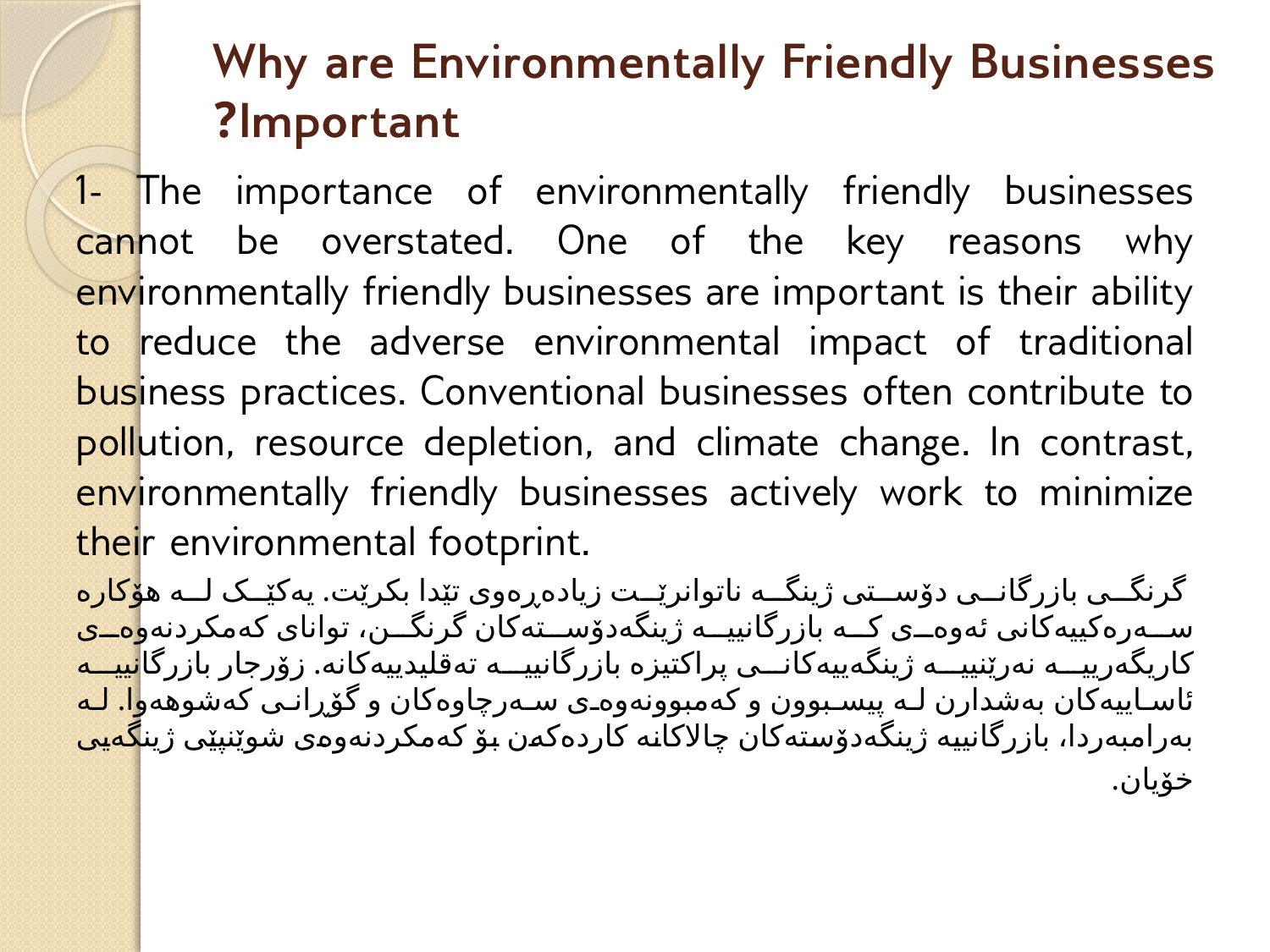

# Why are Environmentally Friendly Businesses Important?
1- The importance of environmentally friendly businesses cannot be overstated. One of the key reasons why environmentally friendly businesses are important is their ability to reduce the adverse environmental impact of traditional business practices. Conventional businesses often contribute to pollution, resource depletion, and climate change. In contrast, environmentally friendly businesses actively work to minimize their environmental footprint.
 گرنگی بازرگانی دۆستی ژینگە ناتوانرێت زیادەڕەوی تێدا بکرێت. یەکێک لە هۆکارە سەرەکییەکانی ئەوەی کە بازرگانییە ژینگەدۆستەکان گرنگن، توانای کەمکردنەوەی کاریگەرییە نەرێنییە ژینگەییەکانی پراکتیزە بازرگانییە تەقلیدییەکانە. زۆرجار بازرگانییە ئاساییەکان بەشدارن لە پیسبوون و کەمبوونەوەی سەرچاوەکان و گۆڕانی کەشوهەوا. لە بەرامبەردا، بازرگانییە ژینگەدۆستەکان چالاکانە کاردەکەن بۆ کەمکردنەوەی شوێنپێی ژینگەیی خۆیان.